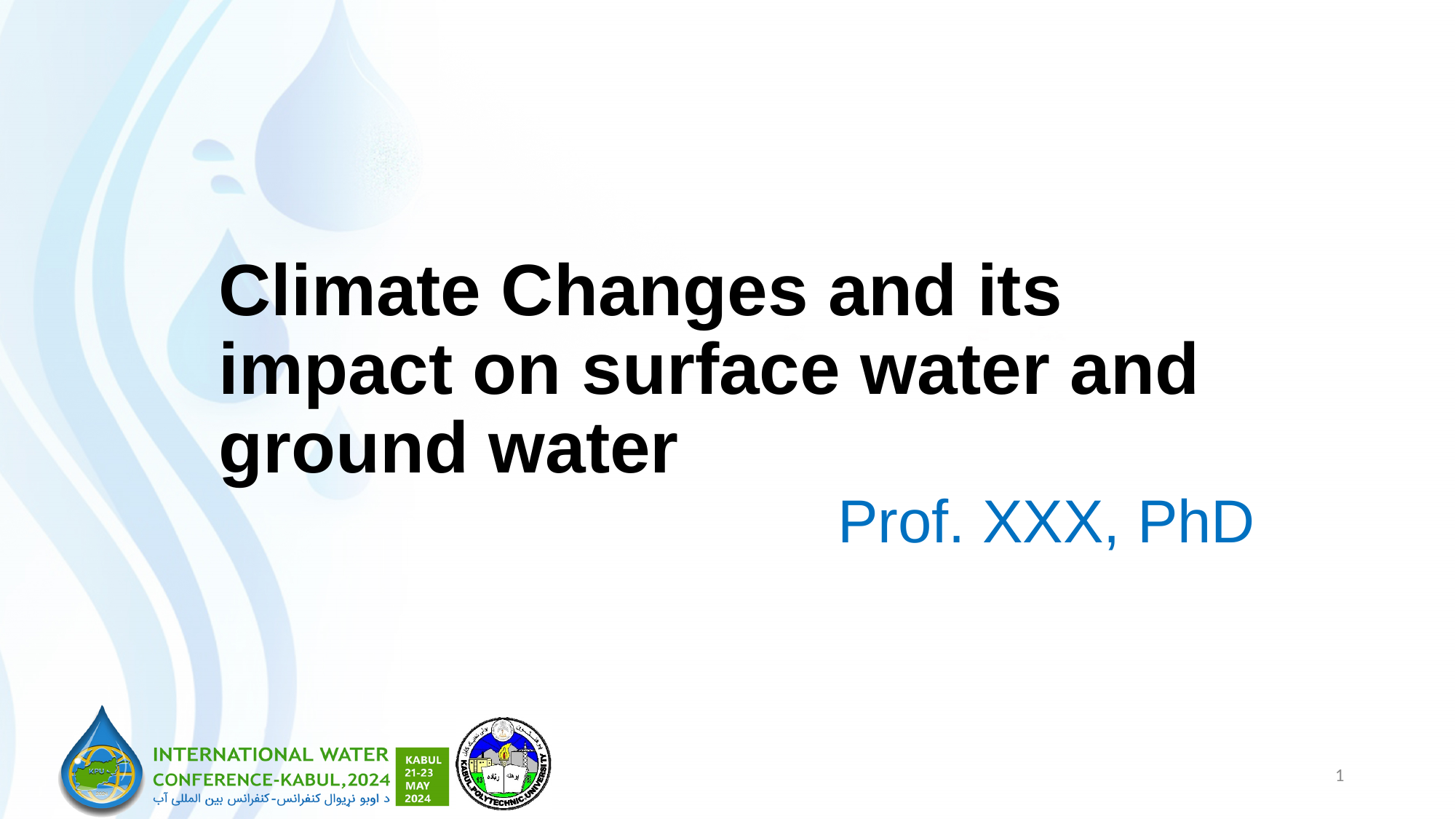

Climate Changes and its impact on surface water and ground water
Prof. XXX, PhD
1